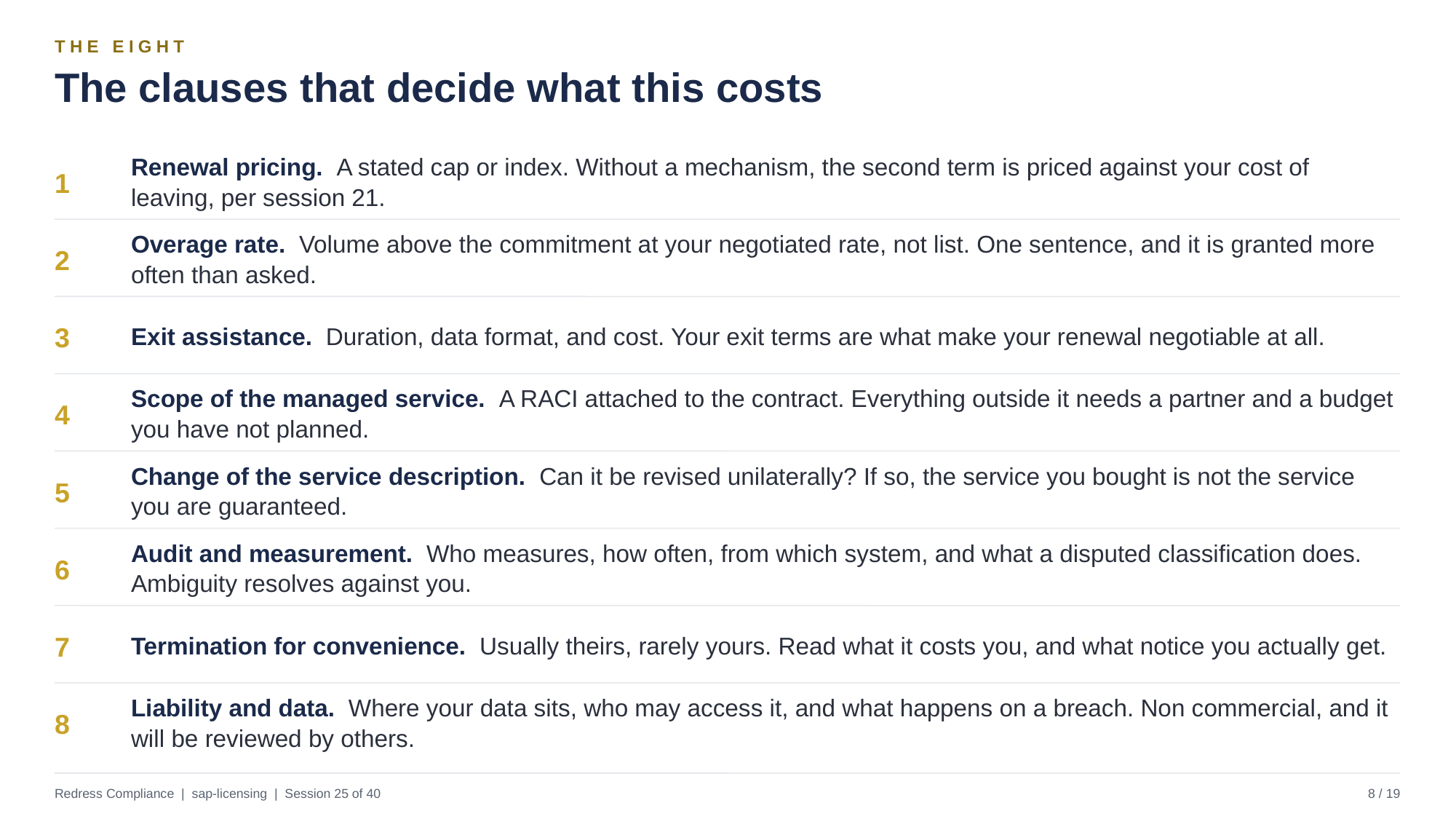

THE EIGHT
The clauses that decide what this costs
Renewal pricing.  A stated cap or index. Without a mechanism, the second term is priced against your cost of leaving, per session 21.
1

Overage rate.  Volume above the commitment at your negotiated rate, not list. One sentence, and it is granted more often than asked.
2

Exit assistance.  Duration, data format, and cost. Your exit terms are what make your renewal negotiable at all.
3

Scope of the managed service.  A RACI attached to the contract. Everything outside it needs a partner and a budget you have not planned.
4

Change of the service description.  Can it be revised unilaterally? If so, the service you bought is not the service you are guaranteed.
5

Audit and measurement.  Who measures, how often, from which system, and what a disputed classification does. Ambiguity resolves against you.
6

Termination for convenience.  Usually theirs, rarely yours. Read what it costs you, and what notice you actually get.
7

Liability and data.  Where your data sits, who may access it, and what happens on a breach. Non commercial, and it will be reviewed by others.
8

Redress Compliance  |  sap-licensing  |  Session 25 of 40
8 / 19